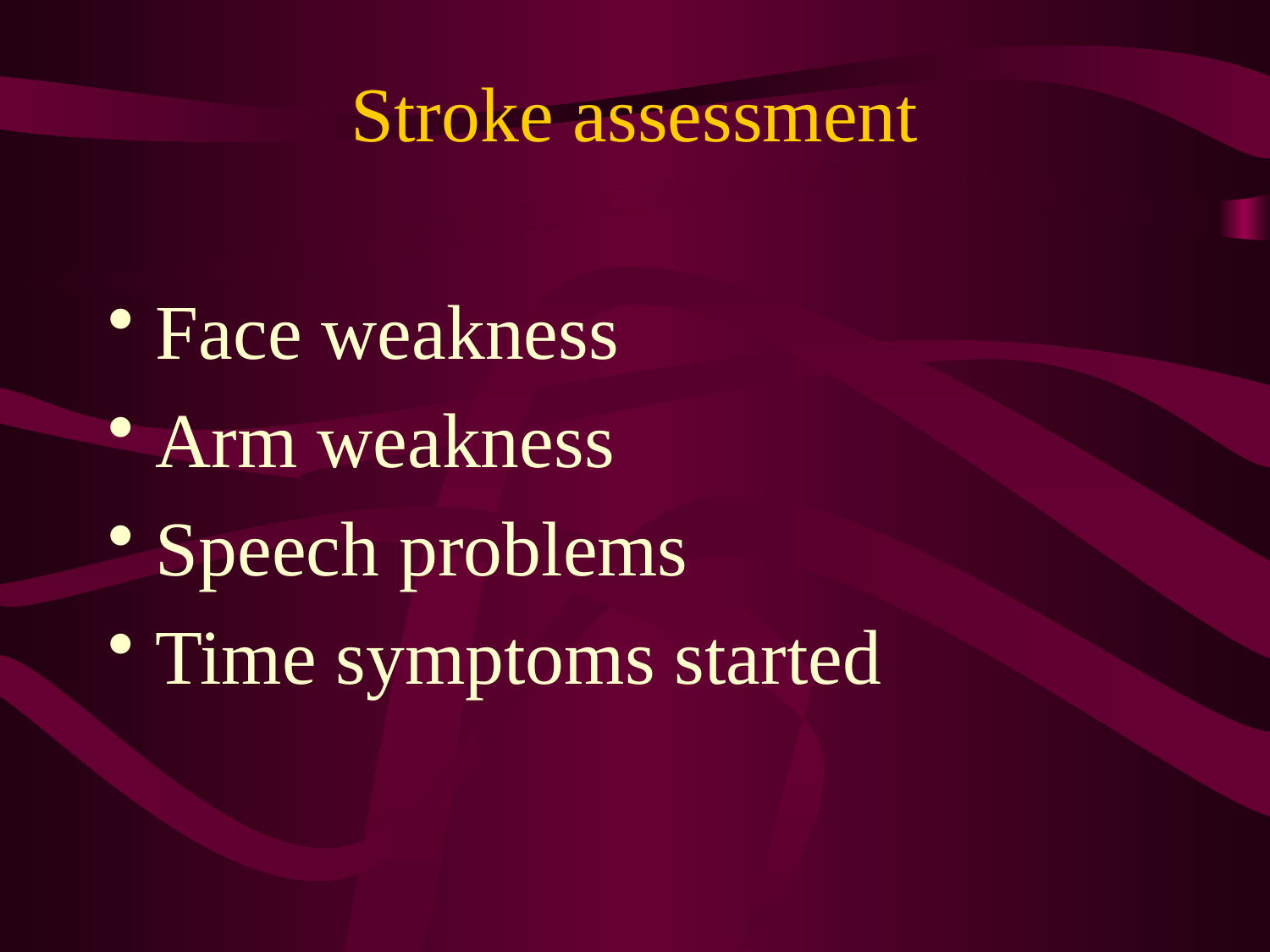

# Stroke assessment
Face weakness
Arm weakness
Speech problems
Time symptoms started